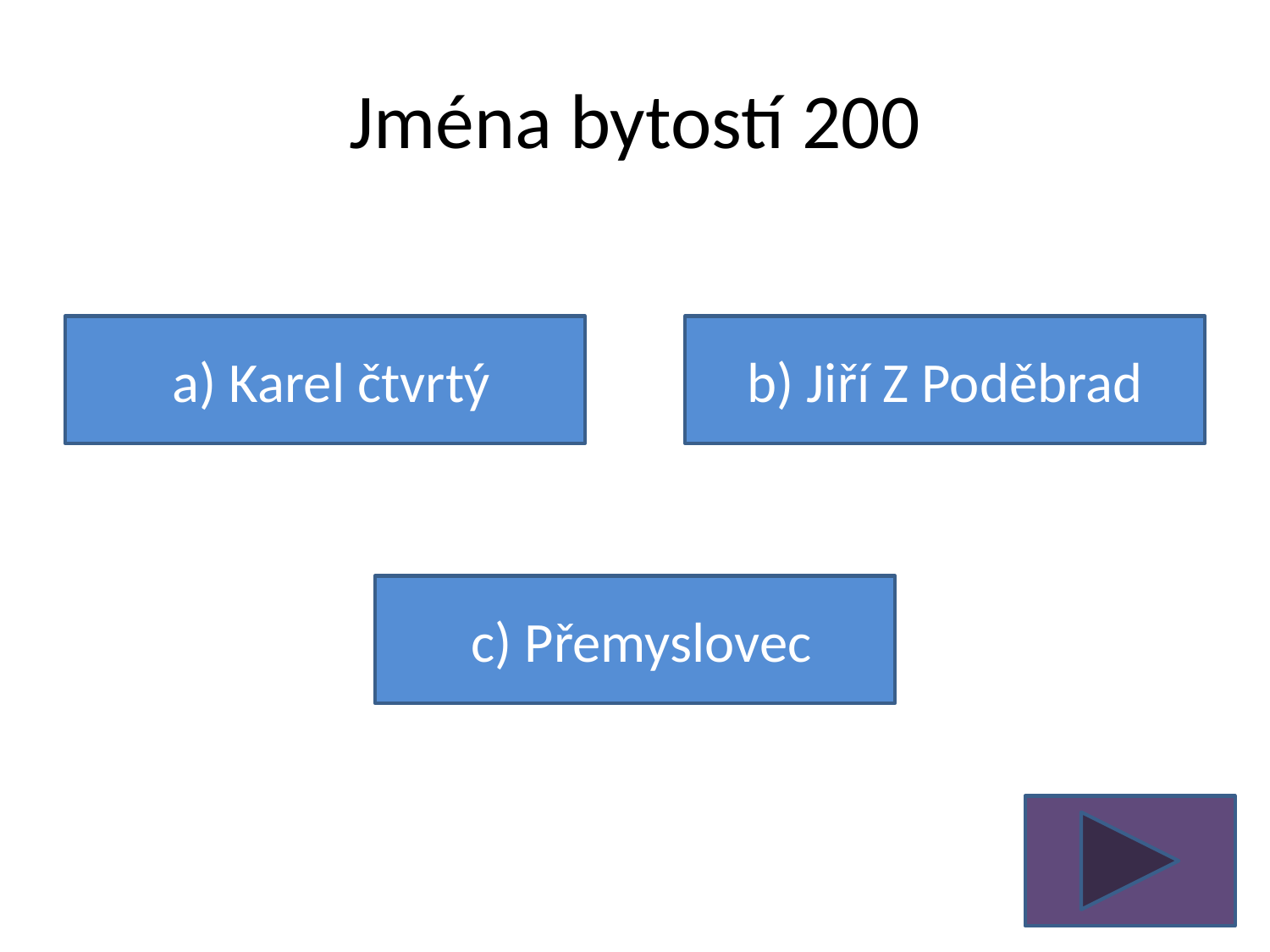

# Jména bytostí 200

 a) Karel čtvrtý
b) Jiří Z Poděbrad
 c) Přemyslovec